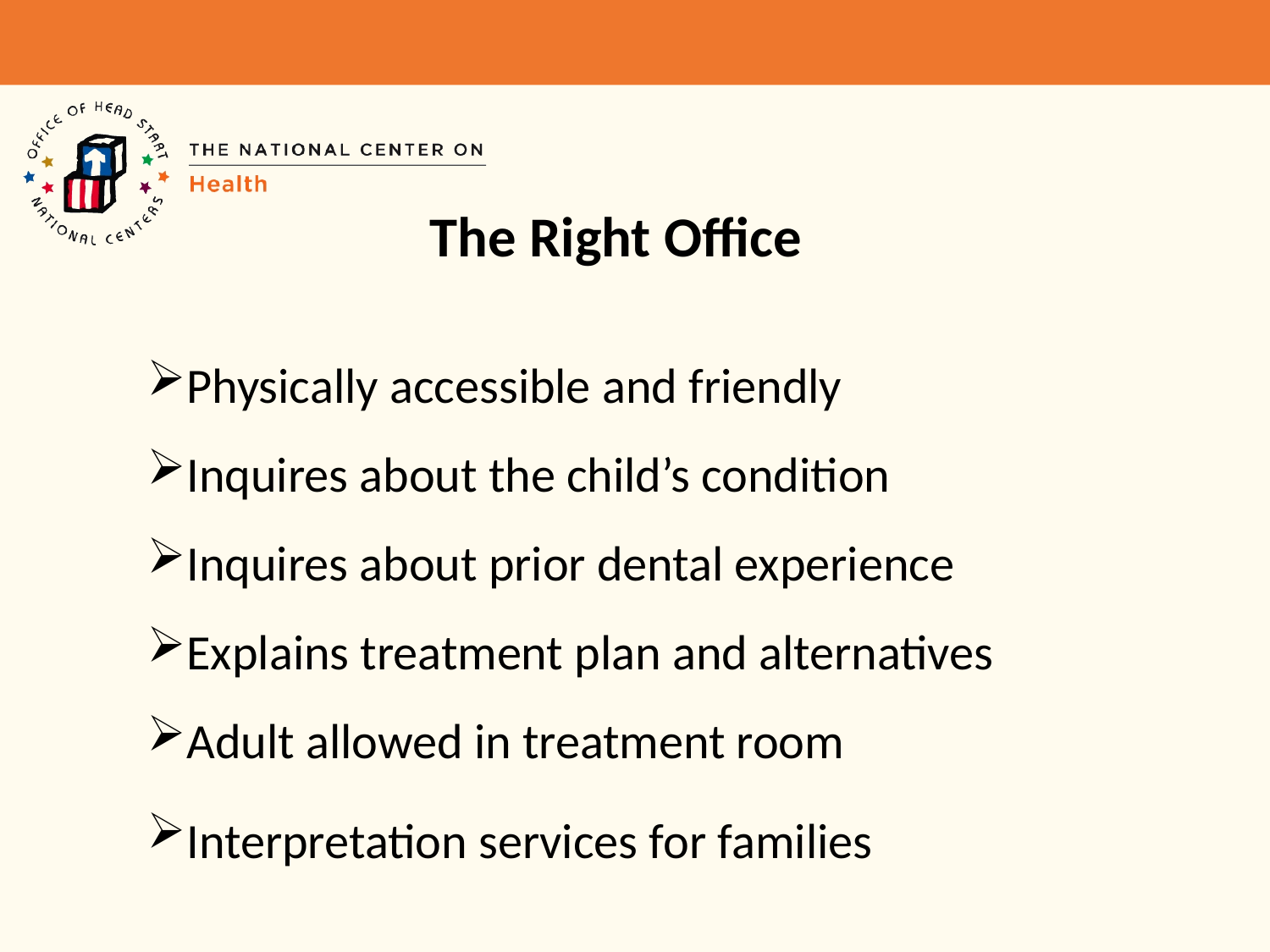

# The Right Office
Physically accessible and friendly
Inquires about the child’s condition
Inquires about prior dental experience
Explains treatment plan and alternatives
Adult allowed in treatment room
Interpretation services for families